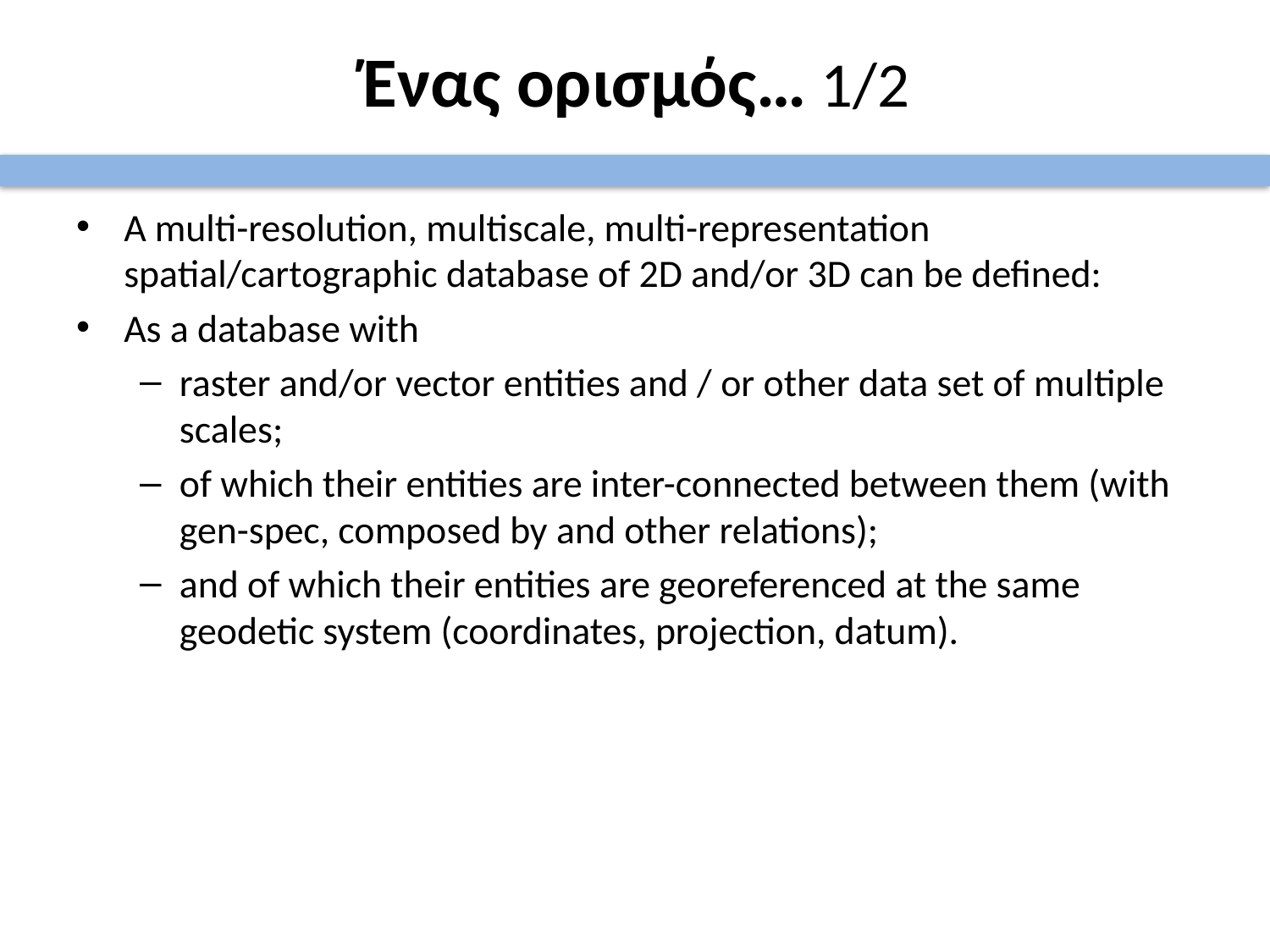

# Ένας ορισμός… 1/2
A multi-resolution, multiscale, multi-representation spatial/cartographic database of 2D and/or 3D can be defined:
As a database with
raster and/or vector entities and / or other data set of multiple scales;
of which their entities are inter-connected between them (with gen-spec, composed by and other relations);
and of which their entities are georeferenced at the same geodetic system (coordinates, projection, datum).